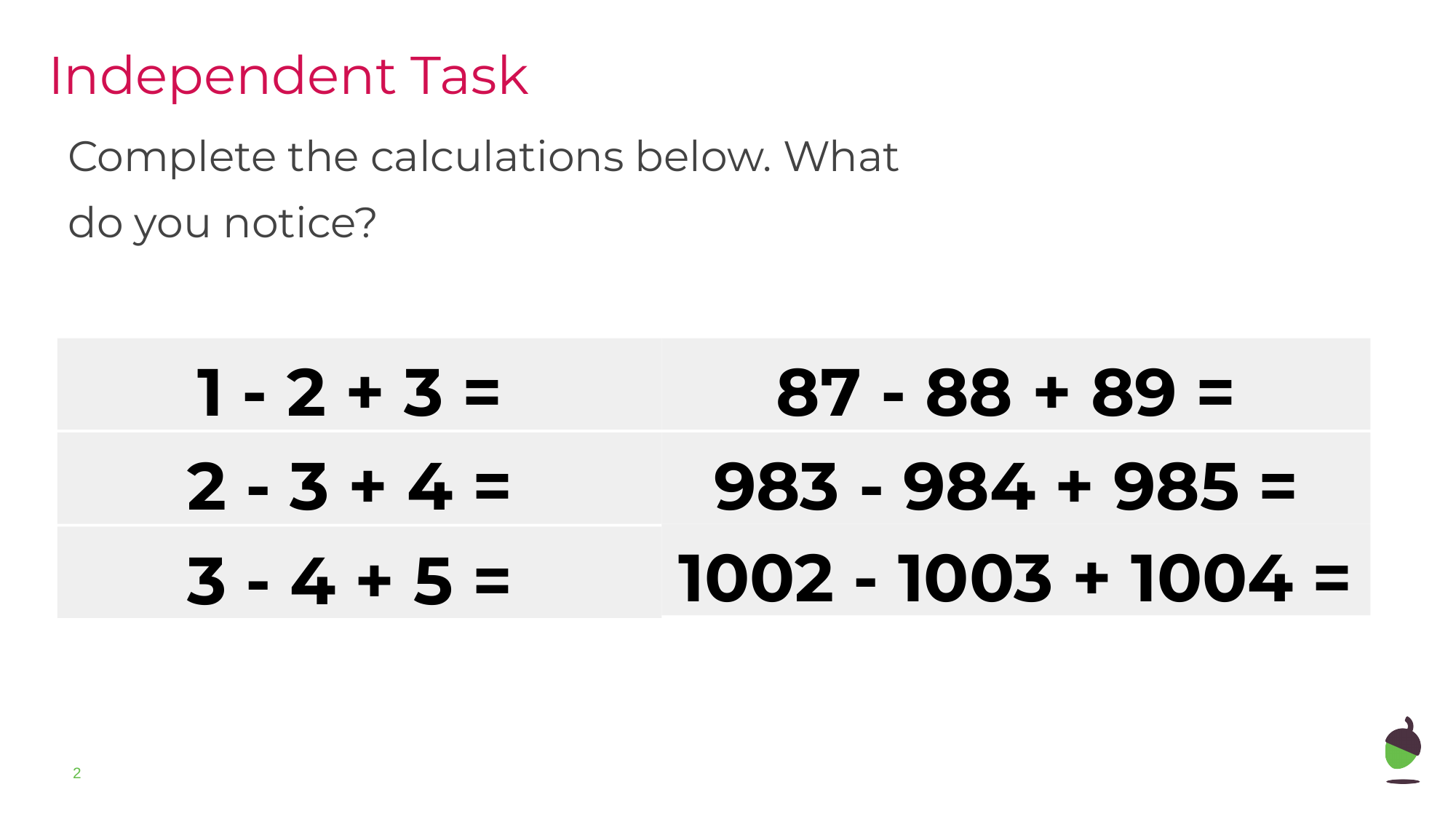

Independent Task
Complete the calculations below. What do you notice?
1 - 2 + 3 =
87 - 88 + 89 =
2 - 3 + 4 =
983 - 984 + 985 =
1002 - 1003 + 1004 =
3 - 4 + 5 =
2